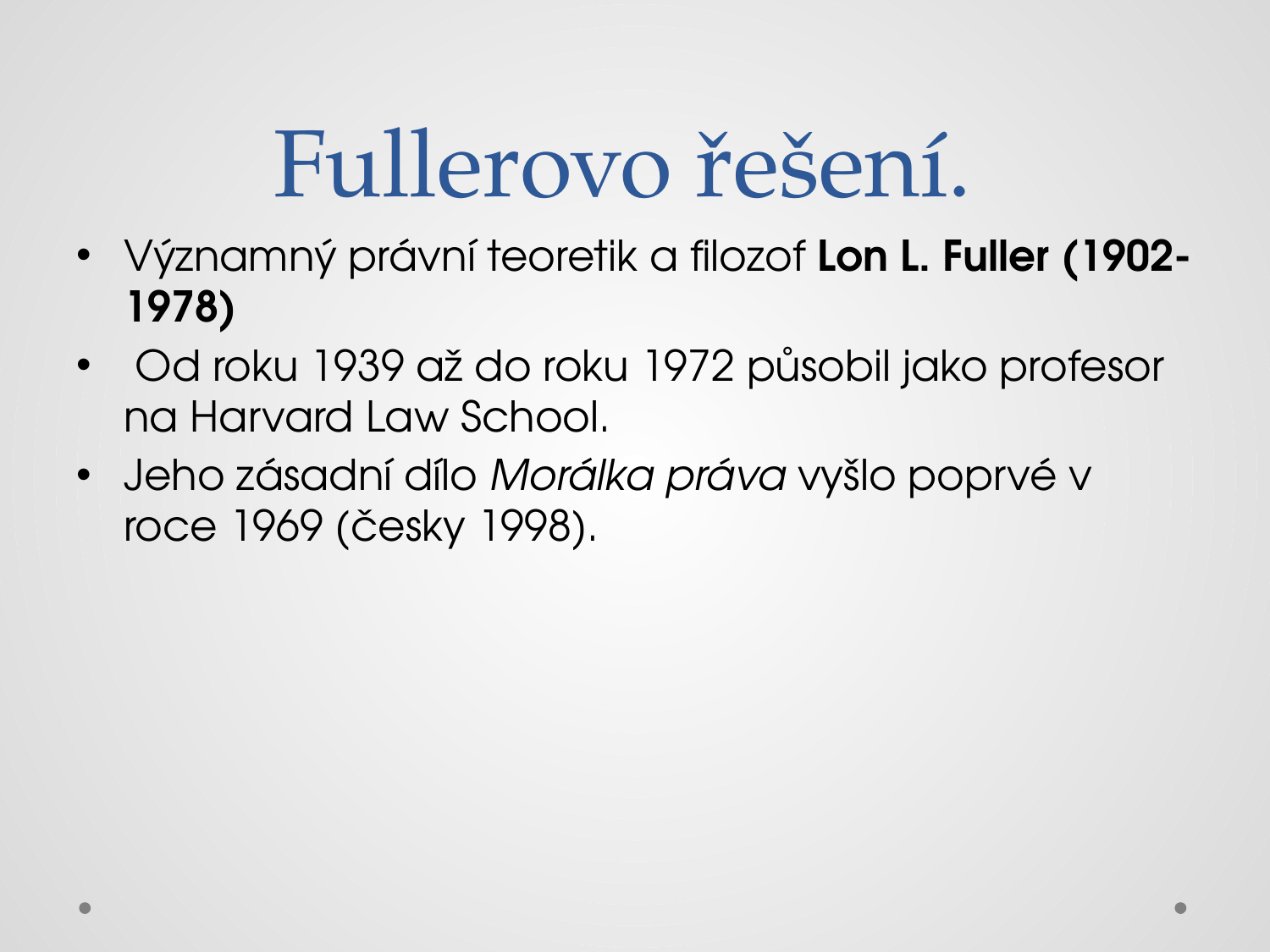

# Fullerovo řešení.
Významný právní teoretik a filozof Lon L. Fuller (1902-1978)
 Od roku 1939 až do roku 1972 působil jako profesor na Harvard Law School.
Jeho zásadní dílo Morálka práva vyšlo poprvé v roce 1969 (česky 1998).